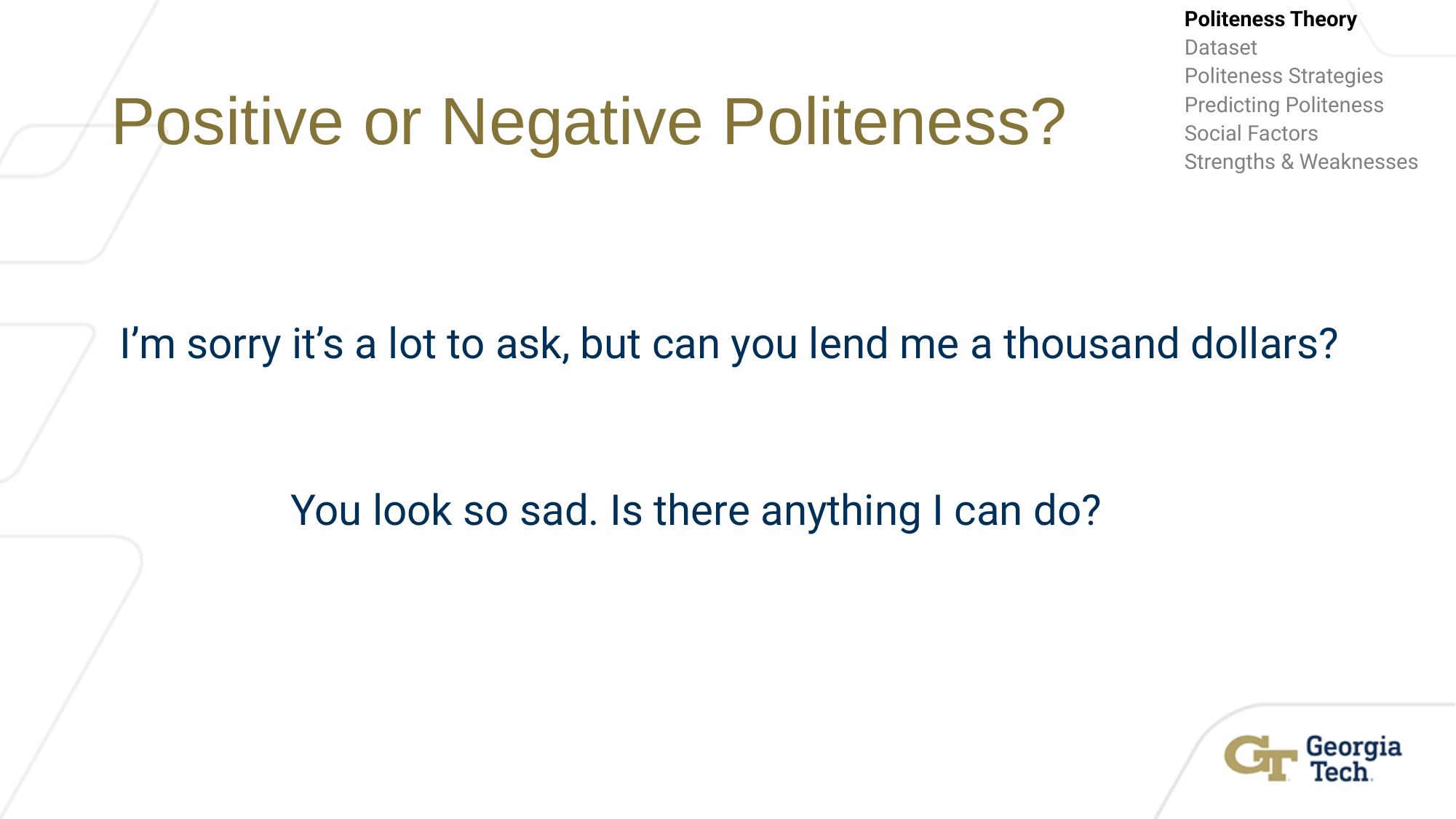

Politeness Theory
Dataset
Politeness Strategies
Predicting Politeness
Social Factors
Strengths & Weaknesses
# Positive or Negative Politeness?
I’m sorry it’s a lot to ask, but can you lend me a thousand dollars?
You look so sad. Is there anything I can do?